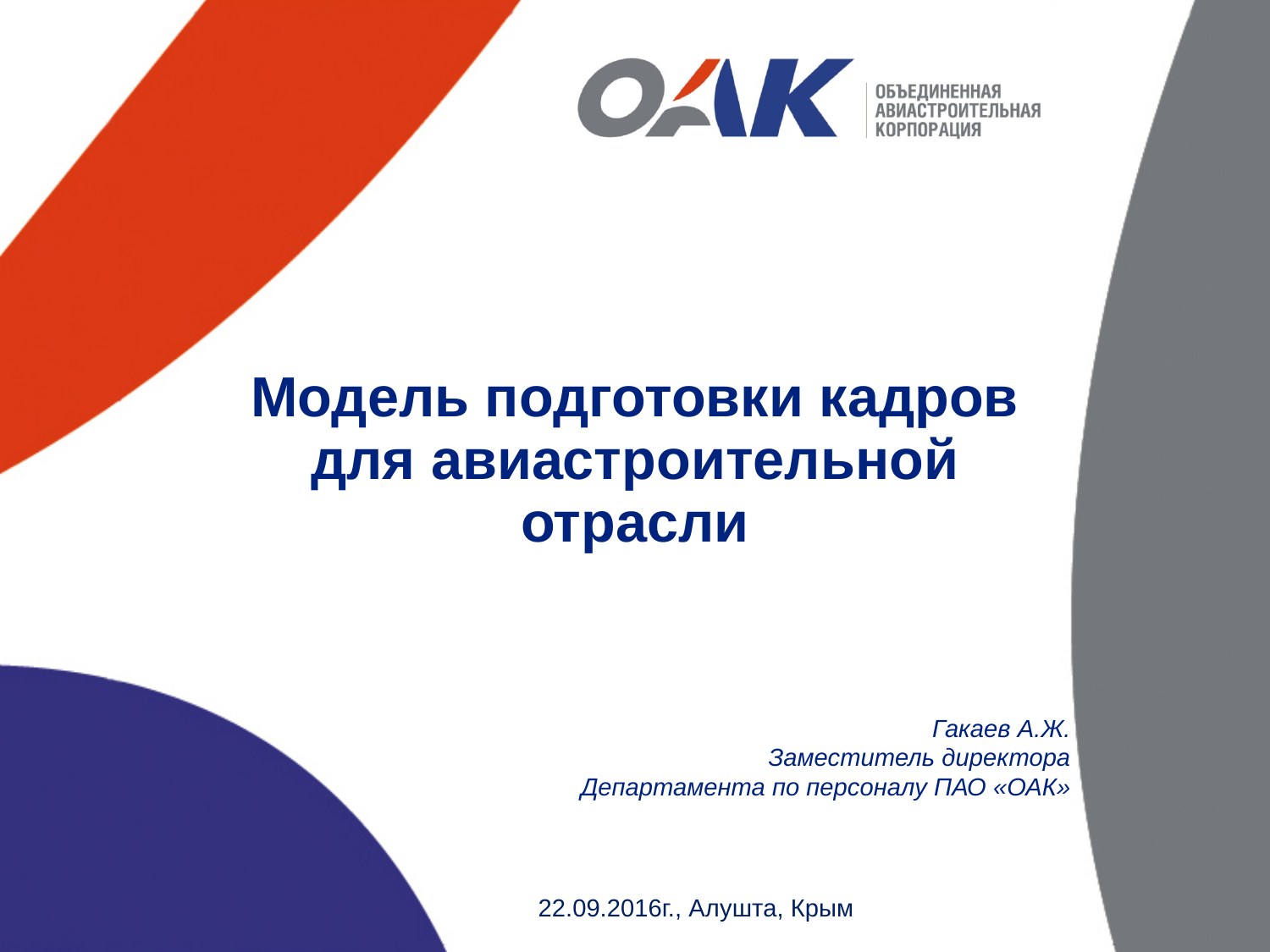

# Модель подготовки кадров для авиастроительной отрасли
Гакаев А.Ж.
Заместитель директора
Департамента по персоналу ПАО «ОАК»
22.09.2016г., Алушта, Крым